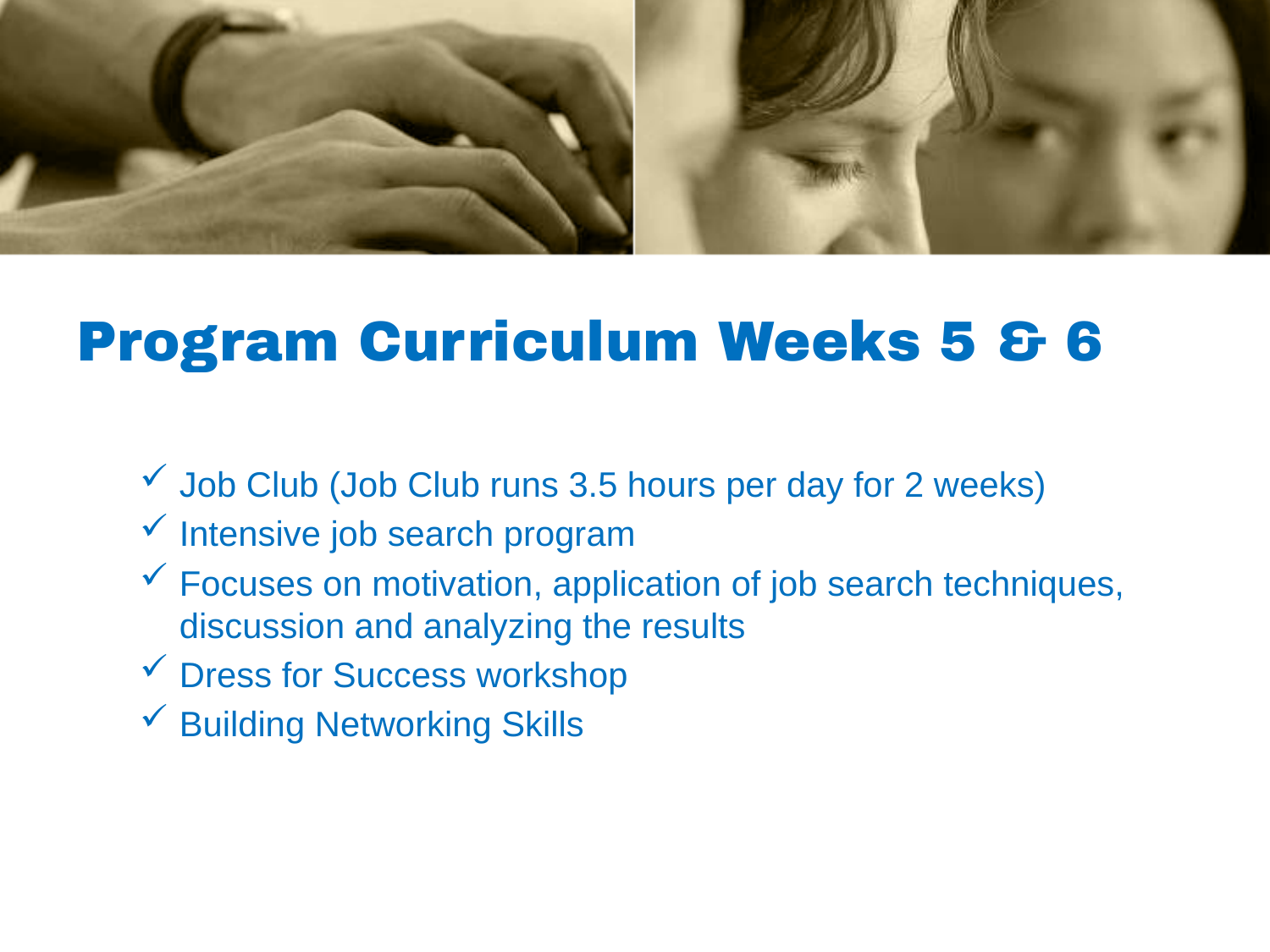

# Program Curriculum Weeks 5 & 6

Job Club (Job Club runs 3.5 hours per day for 2 weeks)
Intensive job search program
Focuses on motivation, application of job search techniques, discussion and analyzing the results
Dress for Success workshop
Building Networking Skills